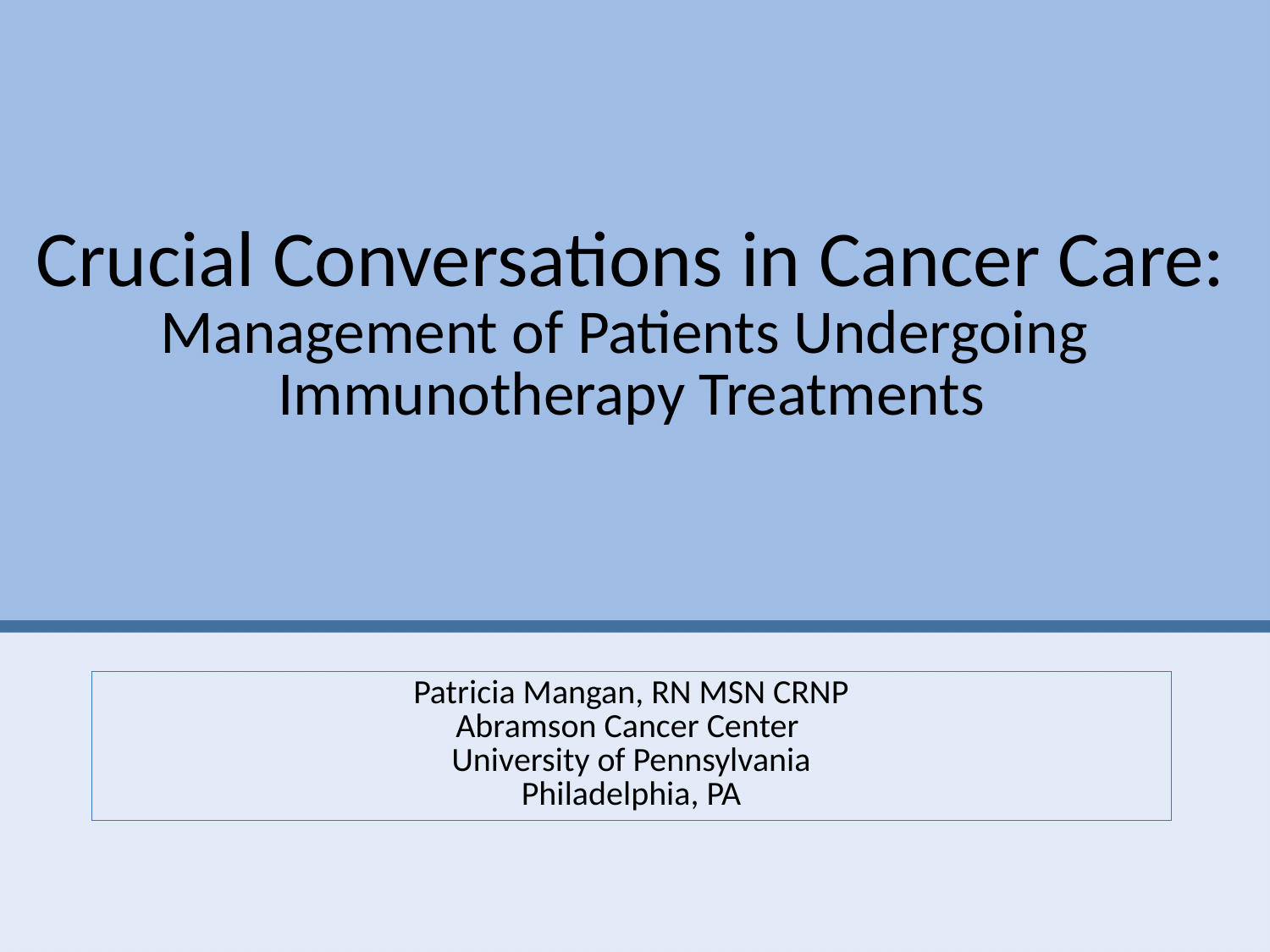

Crucial Conversations in Cancer Care:
Management of Patients Undergoing
Immunotherapy Treatments
Patricia Mangan, RN MSN CRNP
Abramson Cancer Center
University of Pennsylvania
Philadelphia, PA